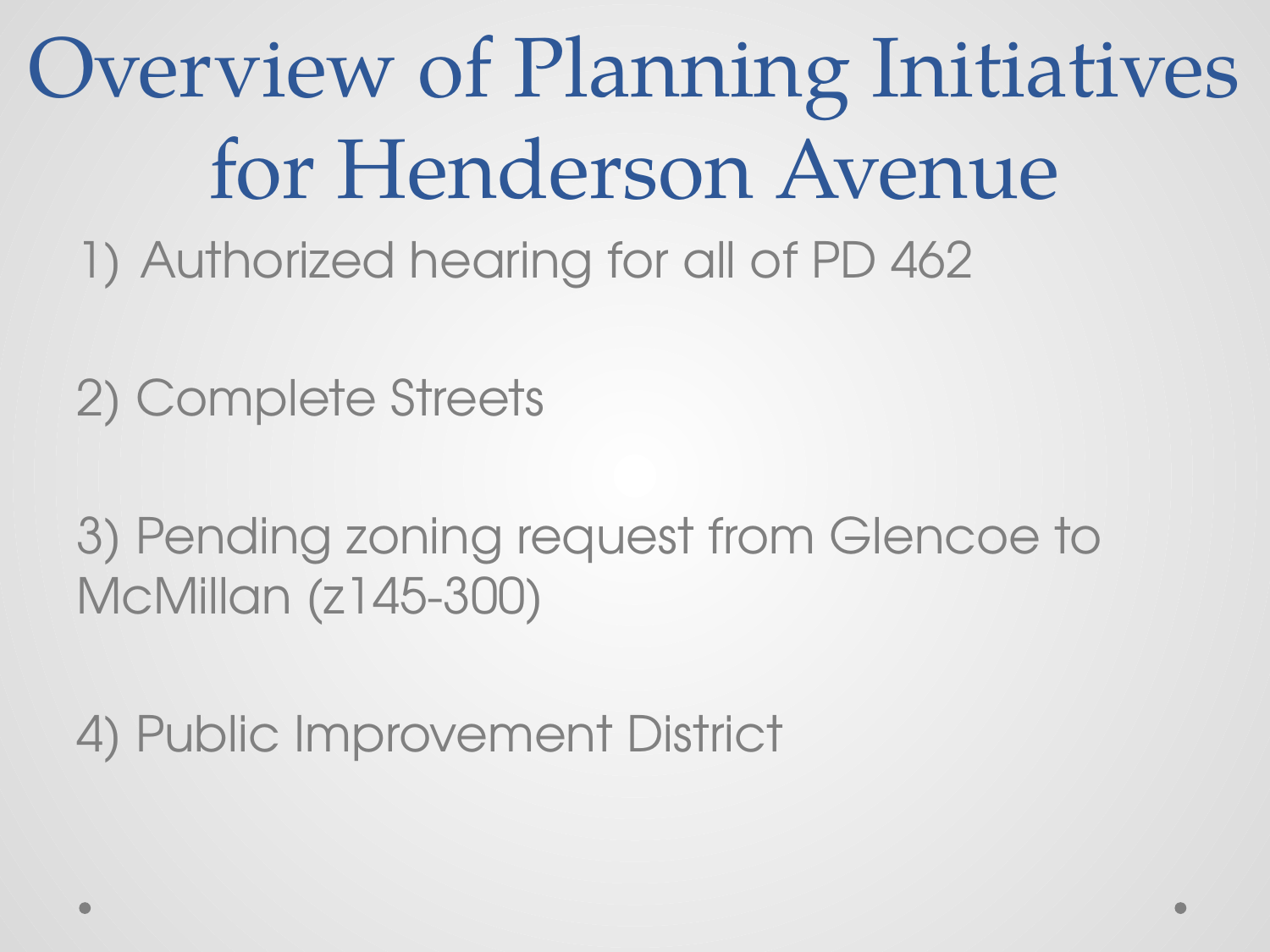

# Overview of Planning Initiatives for Henderson Avenue
Authorized hearing for all of PD 462

2) Complete Streets

3) Pending zoning request from Glencoe to McMillan (z145-300)

4) Public Improvement District